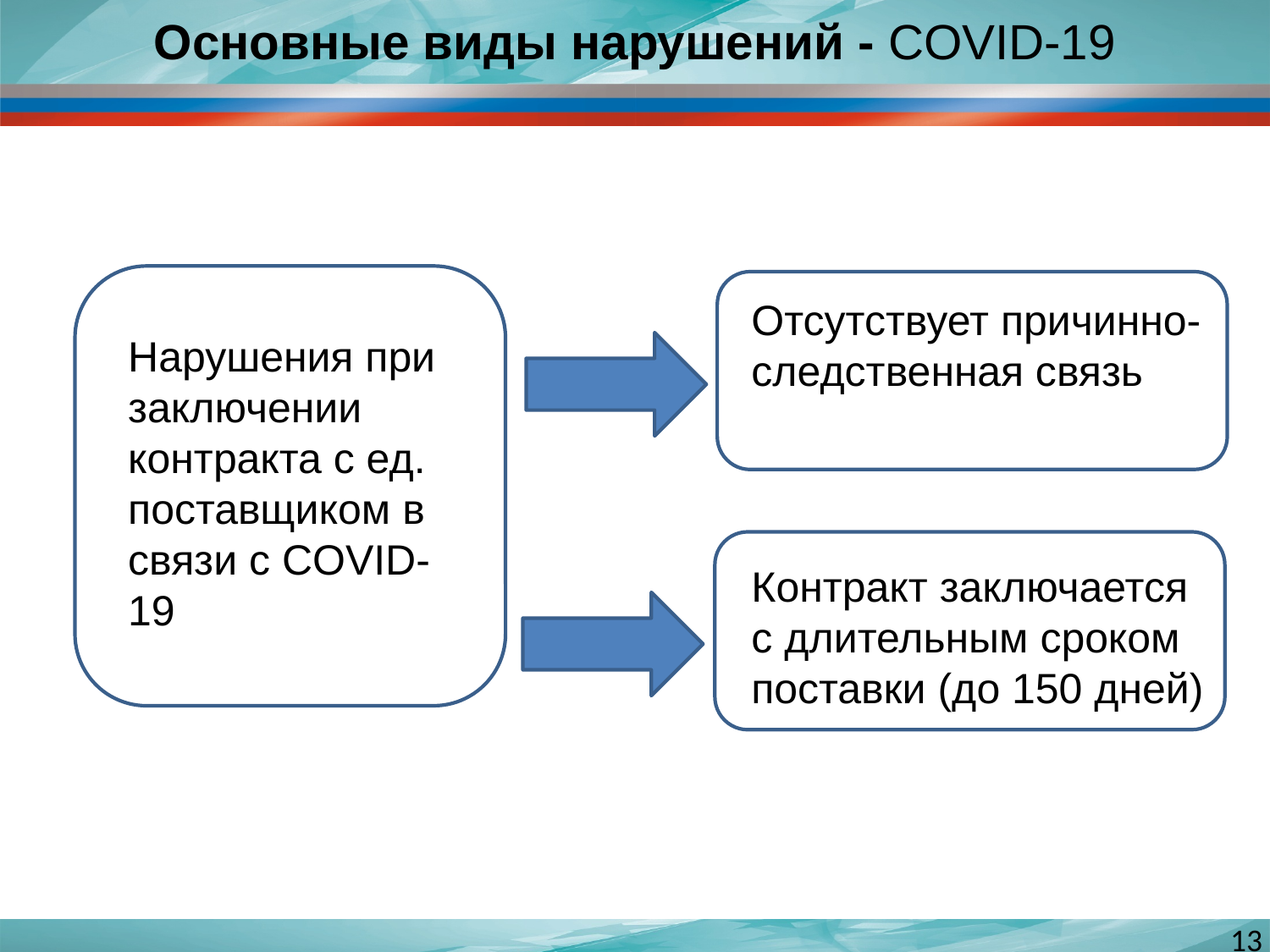

Основные виды нарушений - COVID-19

Отсутствует причинно-следственная связь
Нарушения при заключении контракта с ед. поставщиком в связи с COVID-19

Контракт заключается с длительным сроком
поставки (до 150 дней)

13